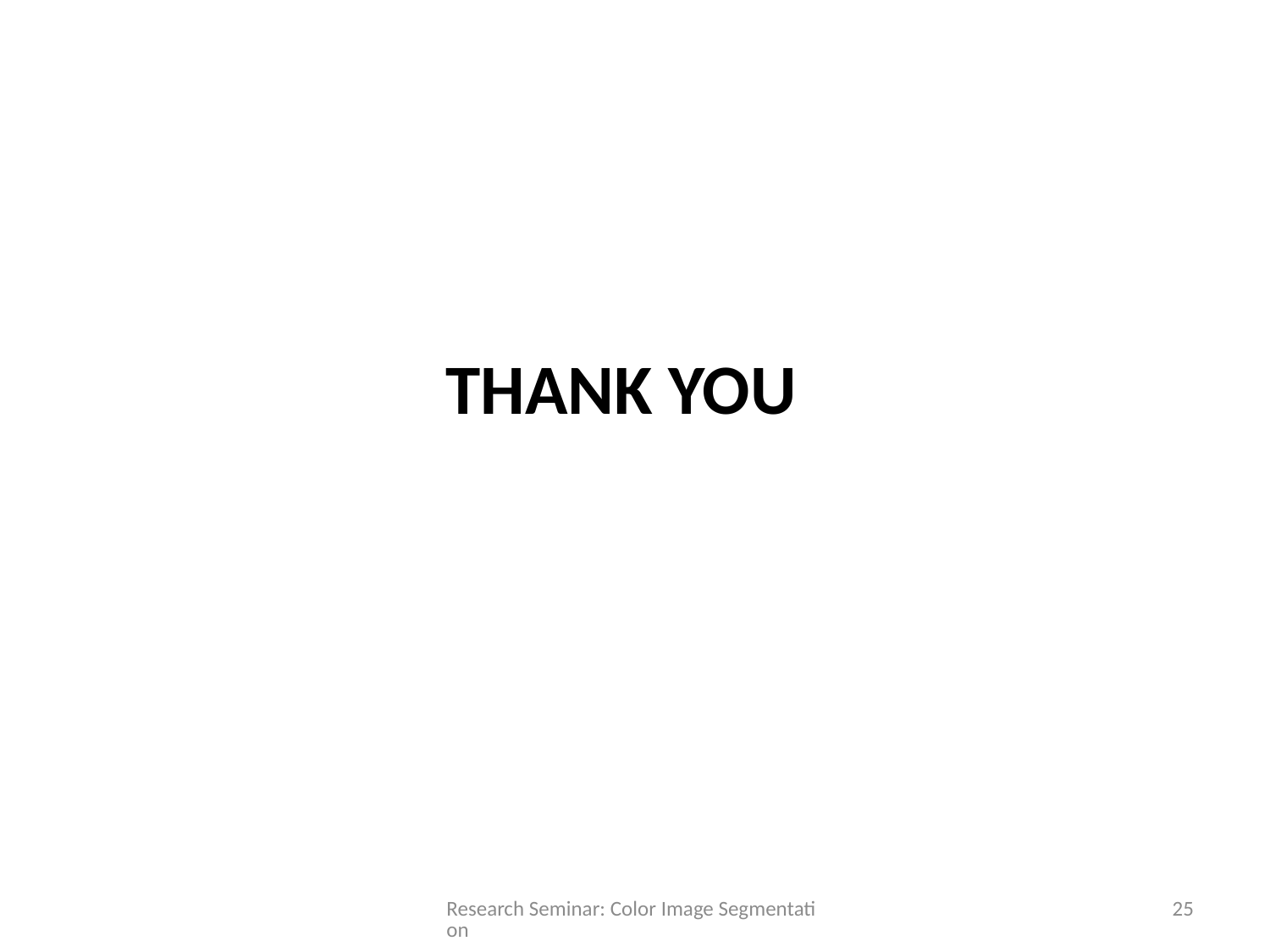

# Thank you
Research Seminar: Color Image Segmentation
25